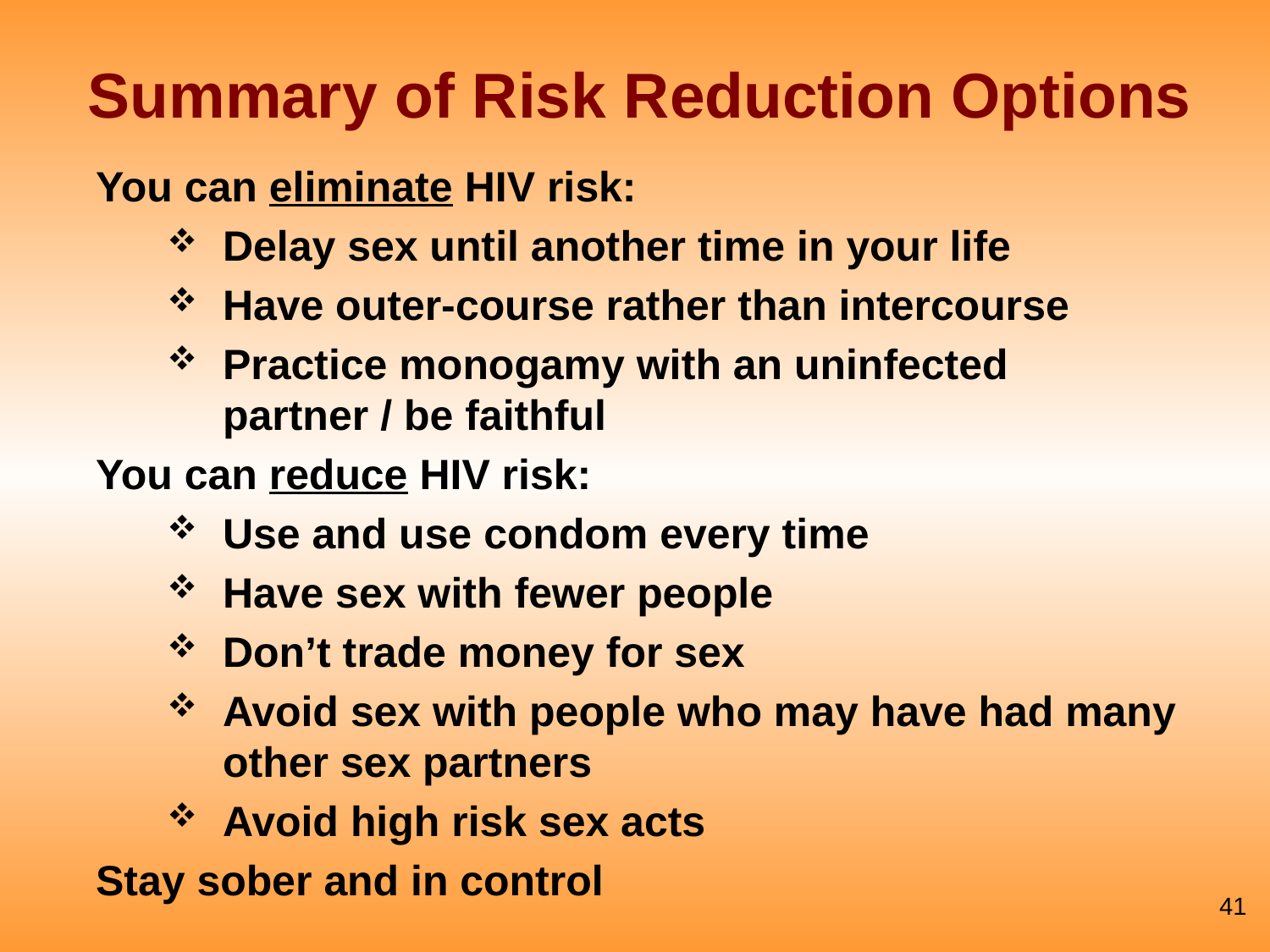

# Summary of Risk Reduction Options
You can eliminate HIV risk:
Delay sex until another time in your life
Have outer-course rather than intercourse
Practice monogamy with an uninfected partner / be faithful
You can reduce HIV risk:
Use and use condom every time
Have sex with fewer people
Don’t trade money for sex
Avoid sex with people who may have had many other sex partners
Avoid high risk sex acts
Stay sober and in control